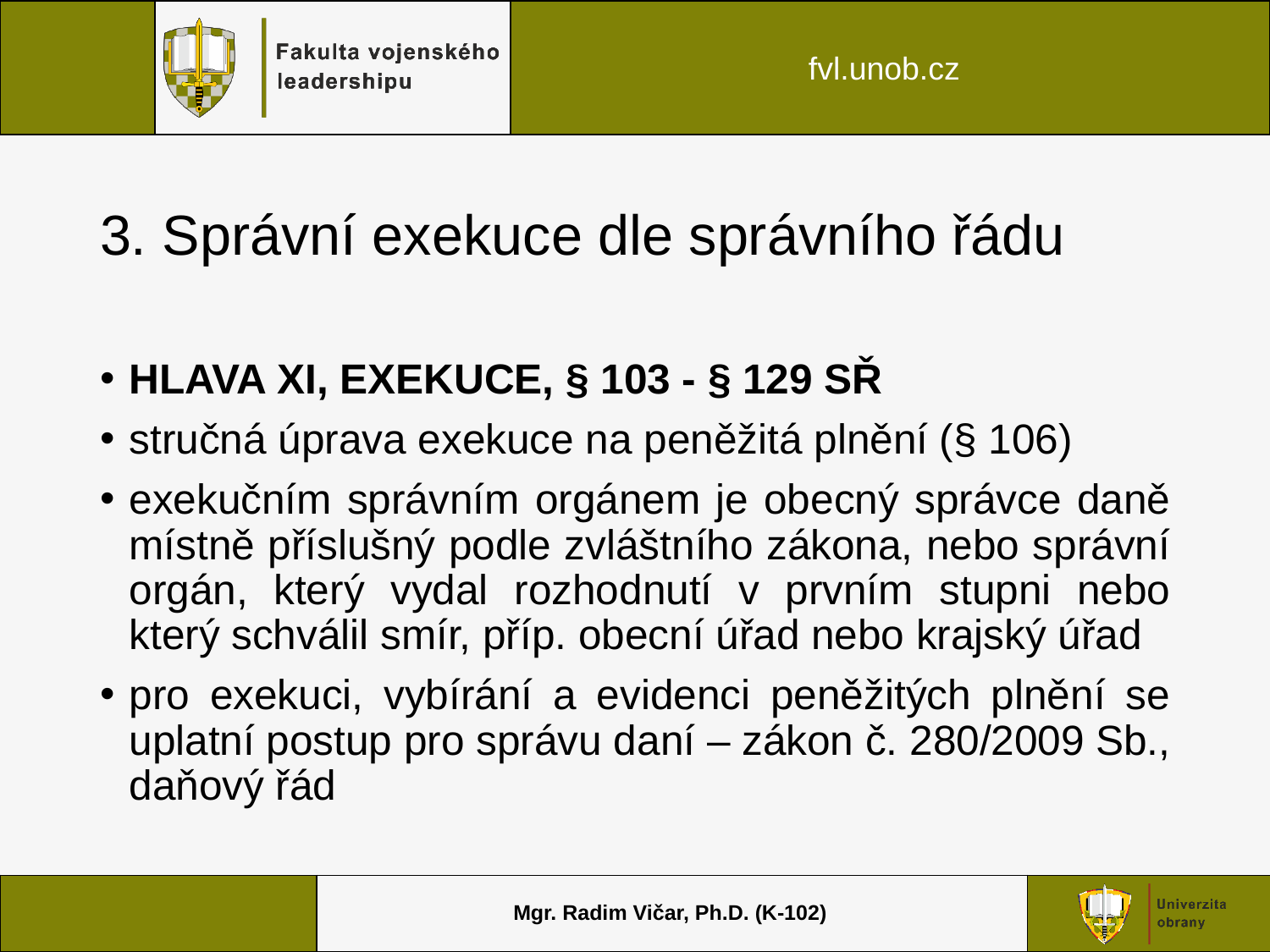

# 3. Správní exekuce dle správního řádu
HLAVA XI, EXEKUCE, § 103 - § 129 SŘ
stručná úprava exekuce na peněžitá plnění (§ 106)
exekučním správním orgánem je obecný správce daně místně příslušný podle zvláštního zákona, nebo správní orgán, který vydal rozhodnutí v prvním stupni nebo který schválil smír, příp. obecní úřad nebo krajský úřad
pro exekuci, vybírání a evidenci peněžitých plnění se uplatní postup pro správu daní – zákon č. 280/2009 Sb., daňový řád

Mgr. Radim Vičar, Ph.D. (K-102)